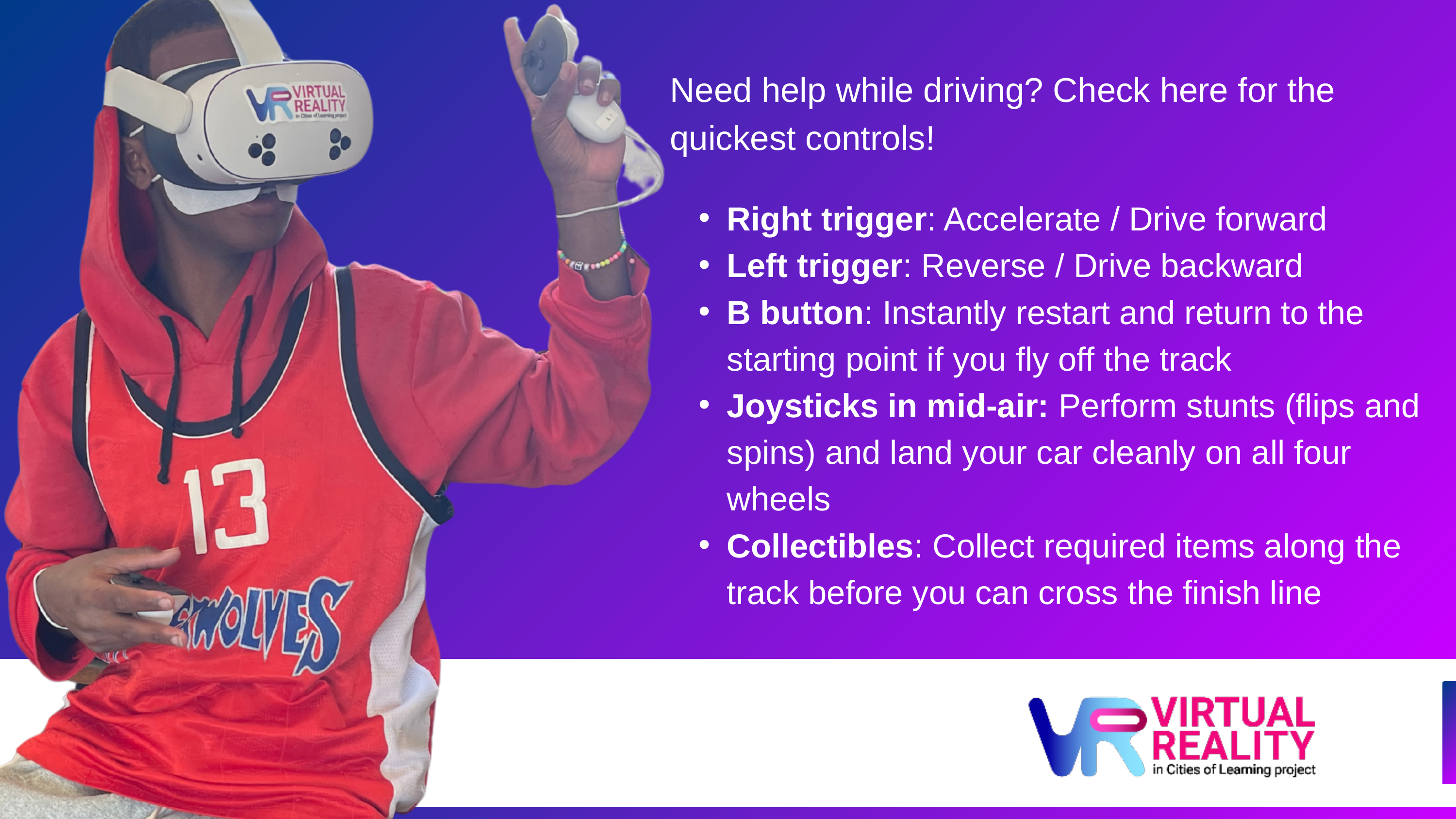

Need help while driving? Check here for the quickest controls!

Right trigger: Accelerate / Drive forward
Left trigger: Reverse / Drive backward
B button: Instantly restart and return to the starting point if you fly off the track
Joysticks in mid-air: Perform stunts (flips and spins) and land your car cleanly on all four wheels
Collectibles: Collect required items along the track before you can cross the finish line

Get cracking!